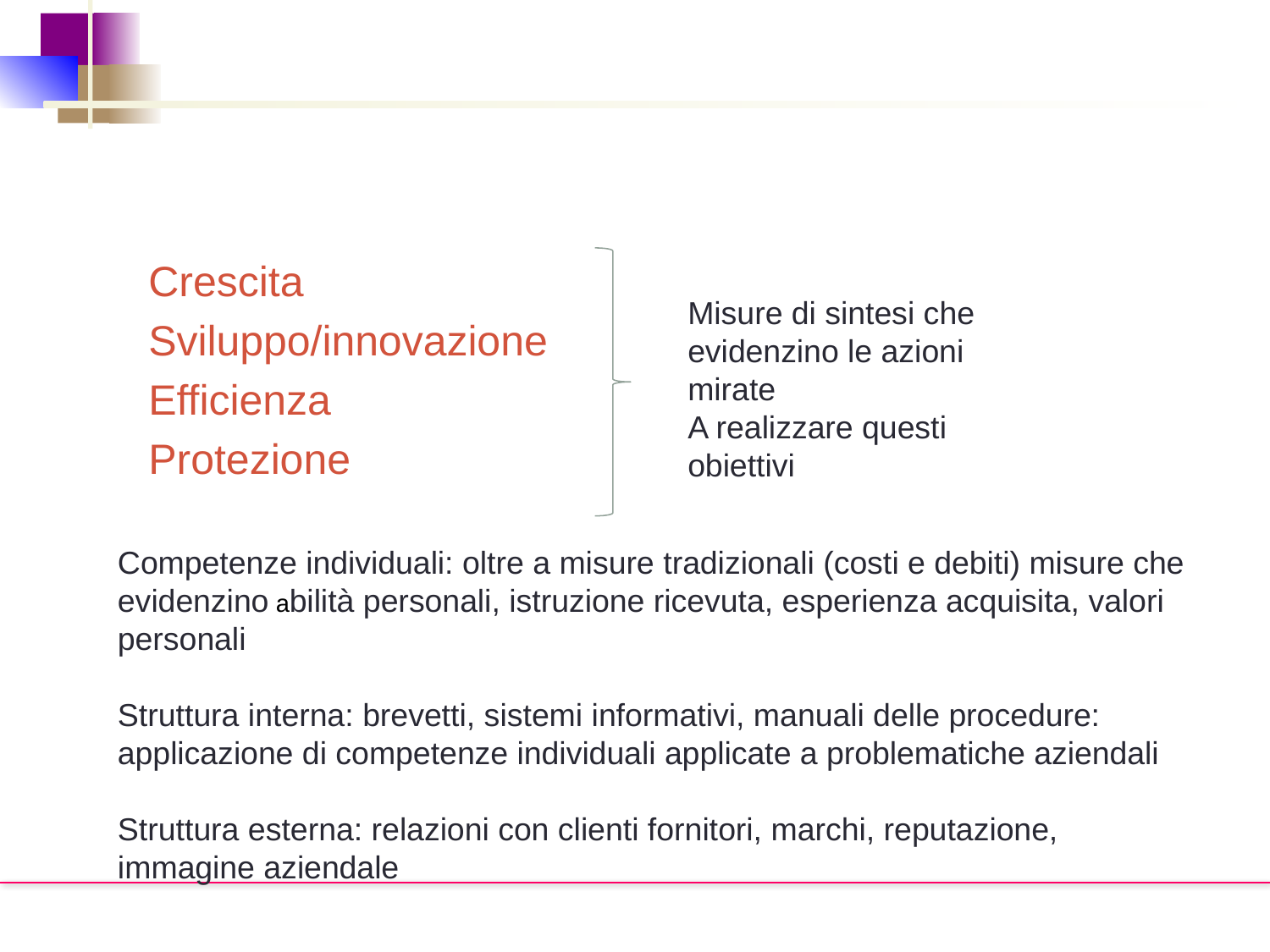

Crescita
Sviluppo/innovazione
Efficienza
Protezione

Misure di sintesi che evidenzino le azioni mirate
A realizzare questi obiettivi
Competenze individuali: oltre a misure tradizionali (costi e debiti) misure che evidenzino abilità personali, istruzione ricevuta, esperienza acquisita, valori personali

Struttura interna: brevetti, sistemi informativi, manuali delle procedure:
applicazione di competenze individuali applicate a problematiche aziendali

Struttura esterna: relazioni con clienti fornitori, marchi, reputazione, immagine aziendale